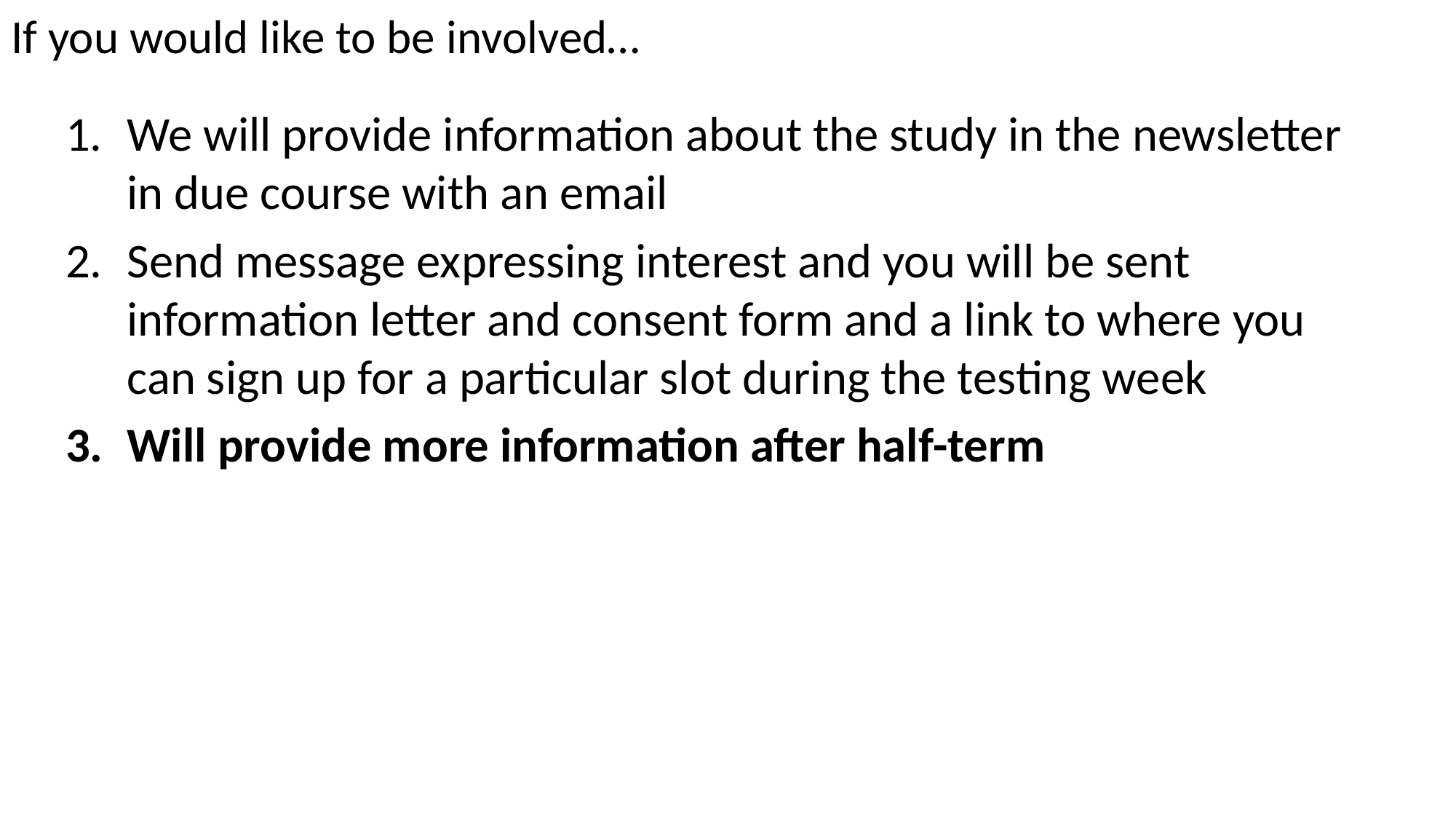

# If you would like to be involved…
We will provide information about the study in the newsletter in due course with an email
Send message expressing interest and you will be sent information letter and consent form and a link to where you can sign up for a particular slot during the testing week
Will provide more information after half-term